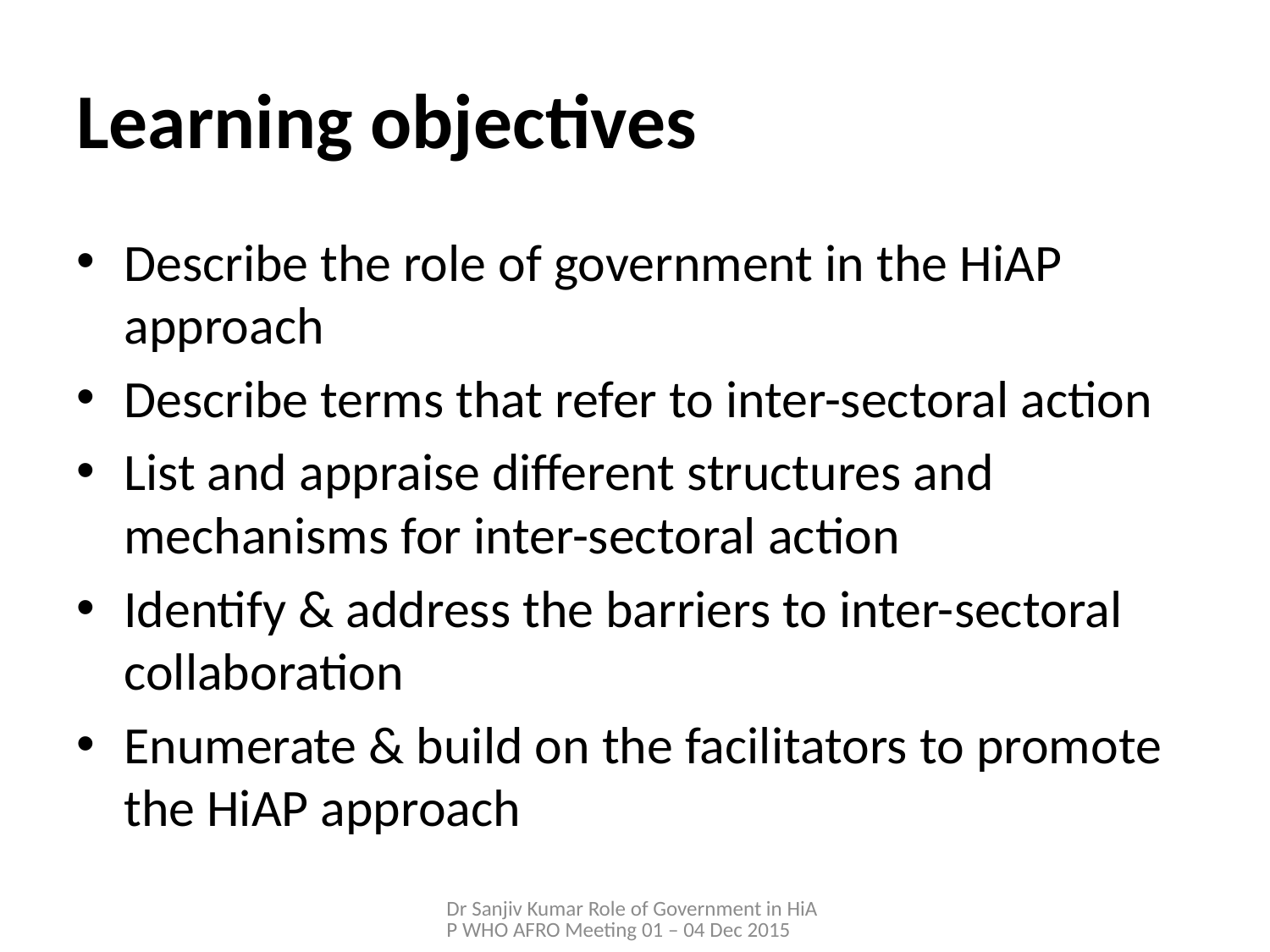

# Learning objectives
Describe the role of government in the HiAP approach
Describe terms that refer to inter-sectoral action
List and appraise different structures and mechanisms for inter-sectoral action
Identify & address the barriers to inter-sectoral collaboration
Enumerate & build on the facilitators to promote the HiAP approach
Dr Sanjiv Kumar Role of Government in HiAP WHO AFRO Meeting 01 – 04 Dec 2015